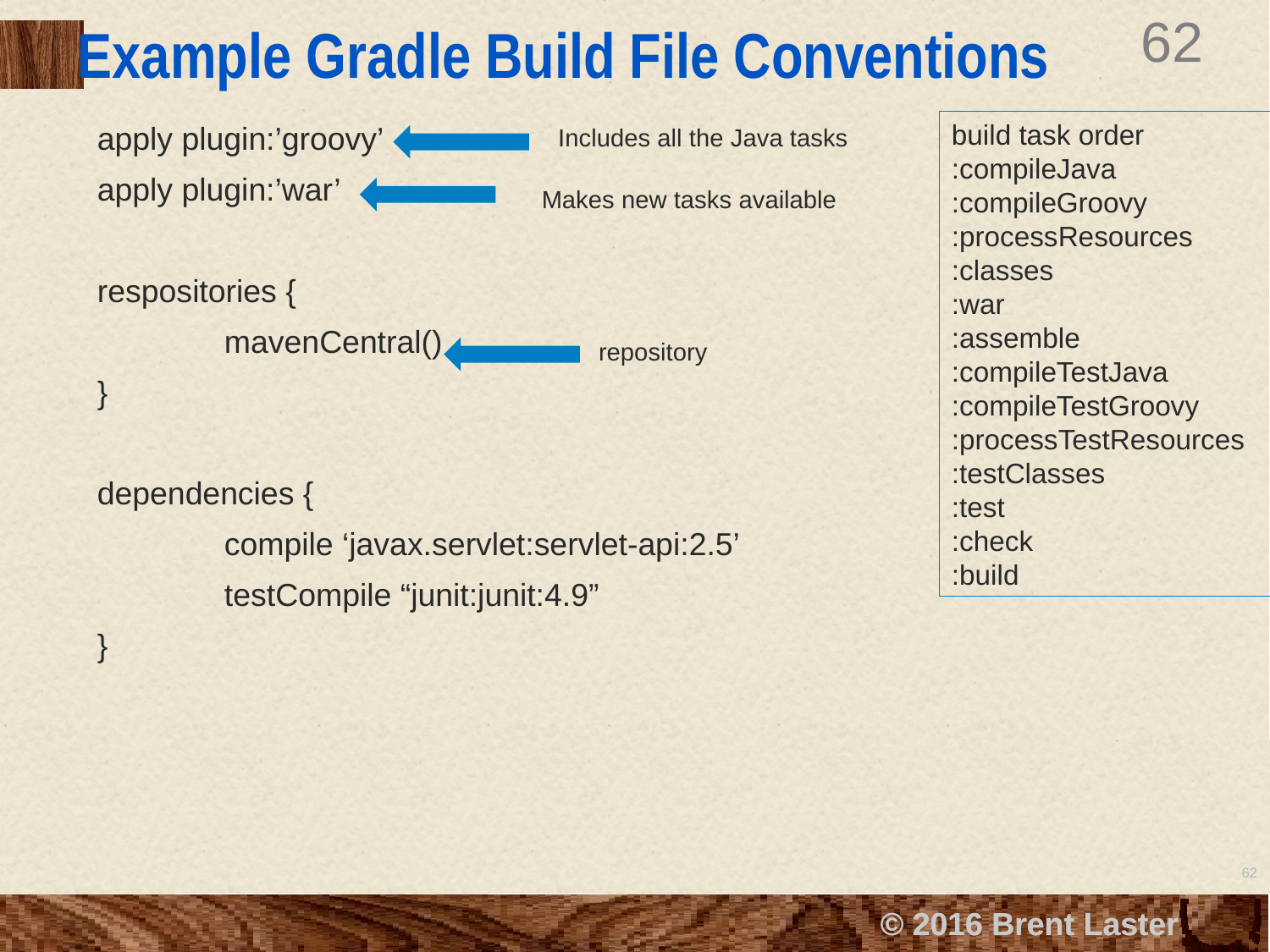

# Example Gradle Build File Conventions
build task order
:compileJava
:compileGroovy
:processResources
:classes
:war
:assemble
:compileTestJava
:compileTestGroovy
:processTestResources
:testClasses
:test
:check
:build
Includes all the Java tasks
apply plugin:’groovy’
apply plugin:’war’

respositories {
	mavenCentral()
}

dependencies {
	compile ‘javax.servlet:servlet-api:2.5’
	testCompile “junit:junit:4.9”
}

Makes new tasks available
repository